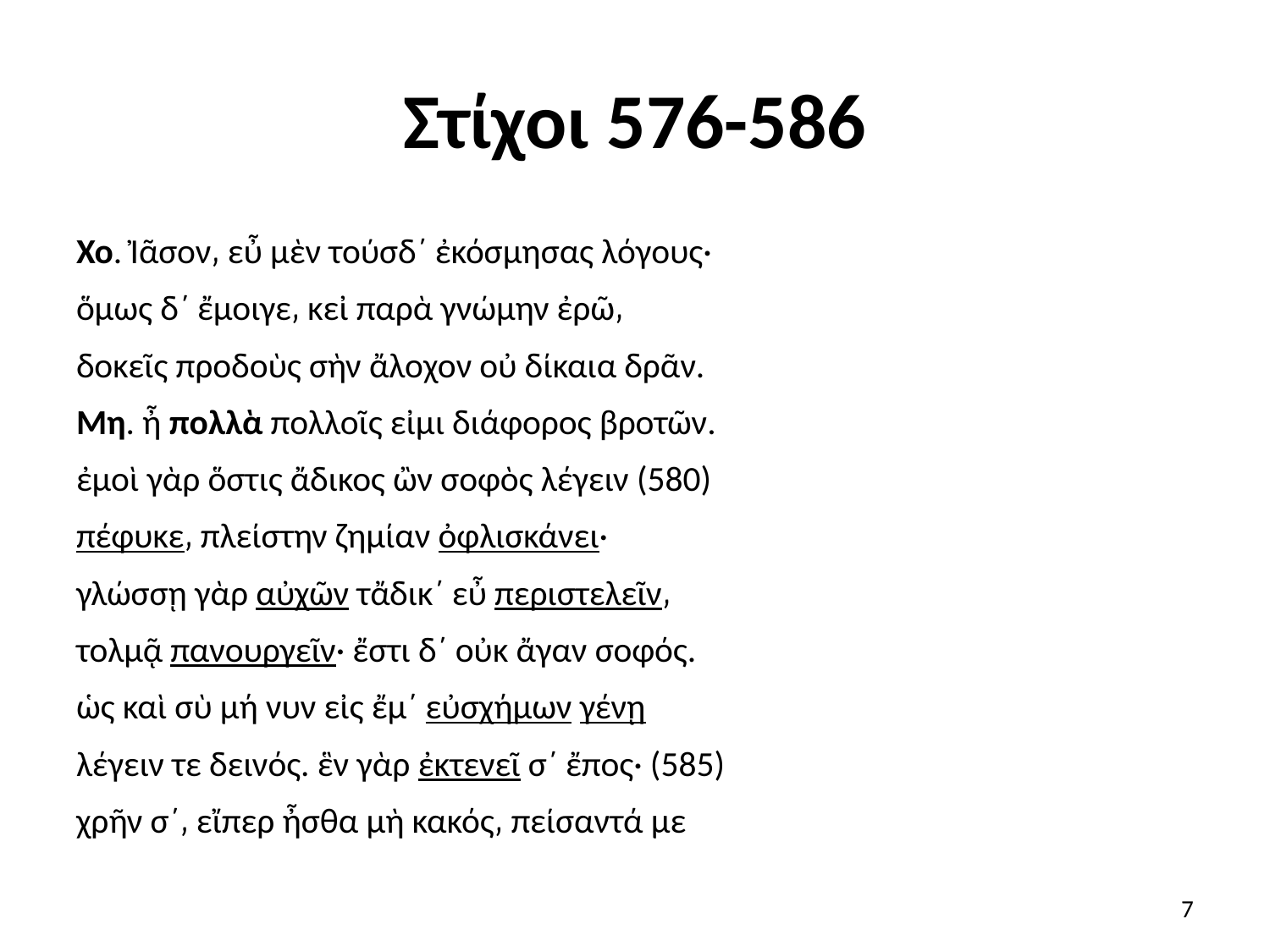

# Στίχοι 576-586
Χο. Ἰᾶσον͵ εὖ μὲν τούσδ΄ ἐκόσμησας λόγους·
ὅμως δ΄ ἔμοιγε͵ κεἰ παρὰ γνώμην ἐρῶ͵
δοκεῖς προδοὺς σὴν ἄλοχον οὐ δίκαια δρᾶν.
Μη. ἦ πολλὰ πολλοῖς εἰμι διάφορος βροτῶν.
ἐμοὶ γὰρ ὅστις ἄδικος ὢν σοφὸς λέγειν (580)
πέφυκε͵ πλείστην ζημίαν ὀφλισκάνει·
γλώσσῃ γὰρ αὐχῶν τἄδικ΄ εὖ περιστελεῖν͵
τολμᾷ πανουργεῖν· ἔστι δ΄ οὐκ ἄγαν σοφός.
ὡς καὶ σὺ μή νυν εἰς ἔμ΄ εὐσχήμων γένῃ
λέγειν τε δεινός. ἓν γὰρ ἐκτενεῖ σ΄ ἔπος· (585)
χρῆν σ΄͵ εἴπερ ἦσθα μὴ κακός͵ πείσαντά με
7